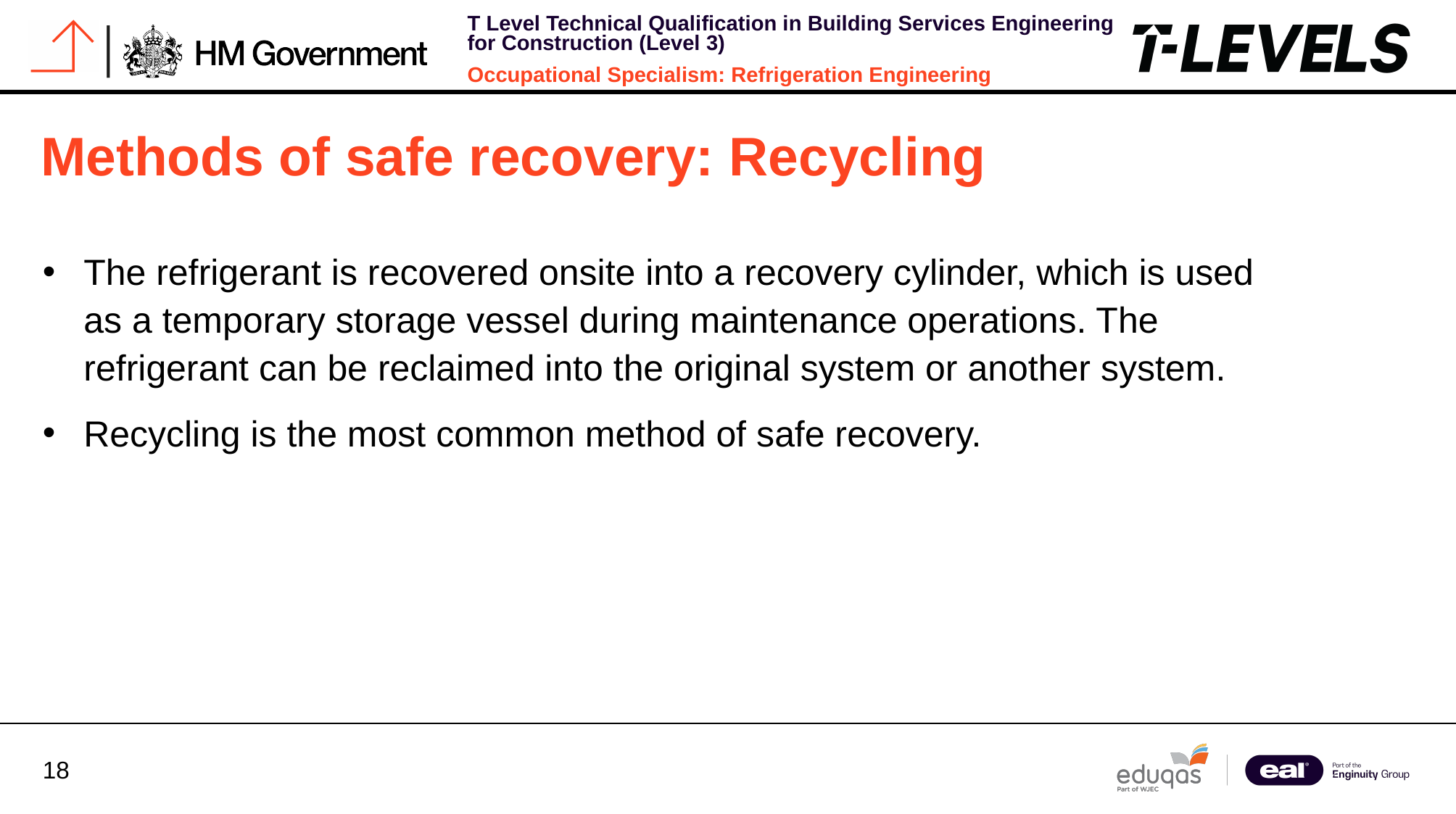

# Methods of safe recovery: Recycling
The refrigerant is recovered onsite into a recovery cylinder, which is used as a temporary storage vessel during maintenance operations. The refrigerant can be reclaimed into the original system or another system.
Recycling is the most common method of safe recovery.